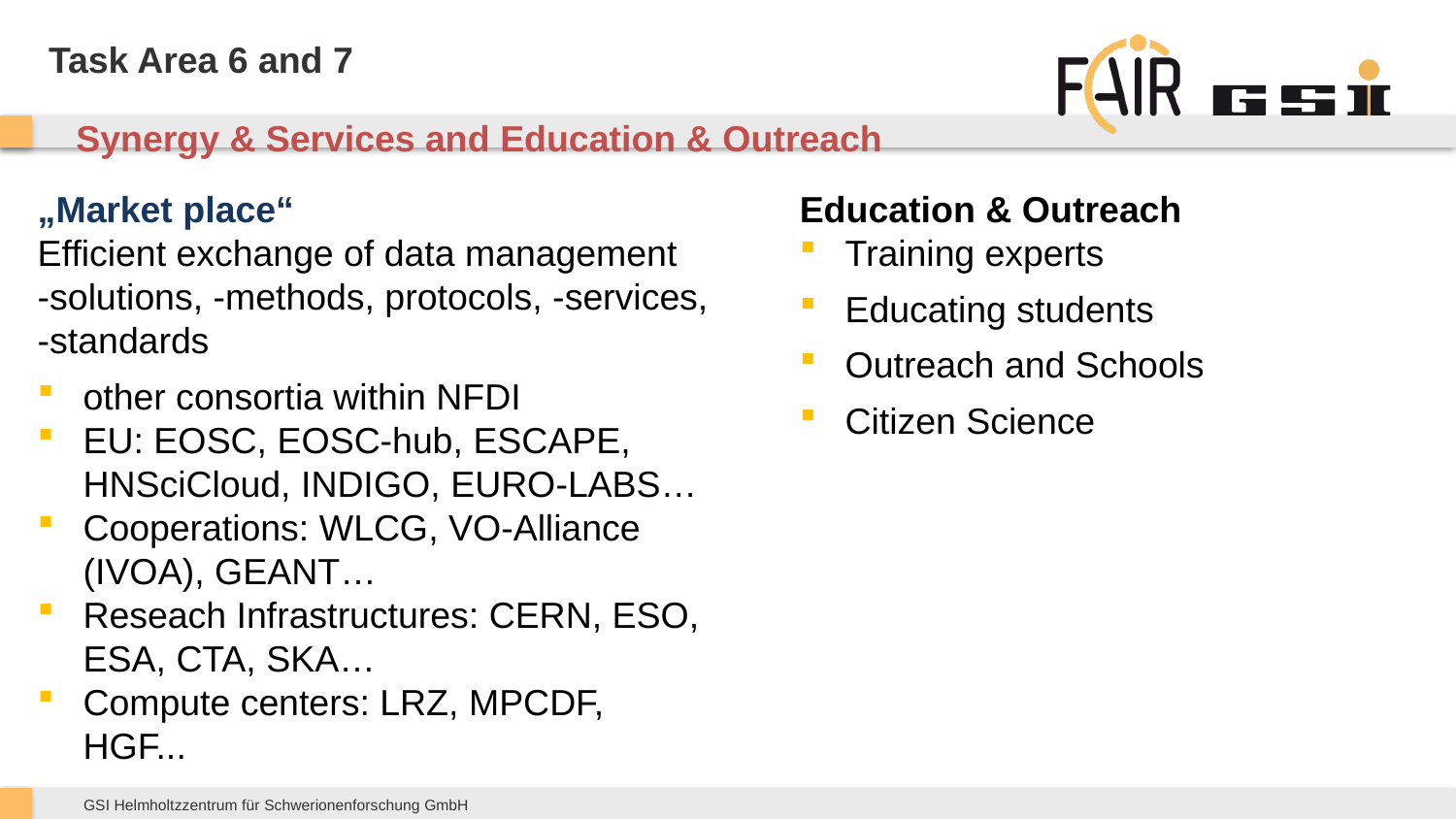

# Task Area 6 and 7
Synergy & Services and Education & Outreach
„Market place“
Efficient exchange of data management
-solutions, -methods, protocols, -services,
-standards
other consortia within NFDI
EU: EOSC, EOSC-hub, ESCAPE, HNSciCloud, INDIGO, EURO-LABS…
Cooperations: WLCG, VO-Alliance (IVOA), GEANT…
Reseach Infrastructures: CERN, ESO, ESA, CTA, SKA…
Compute centers: LRZ, MPCDF, HGF...

Education & Outreach
Training experts
Educating students
Outreach and Schools
Citizen Science